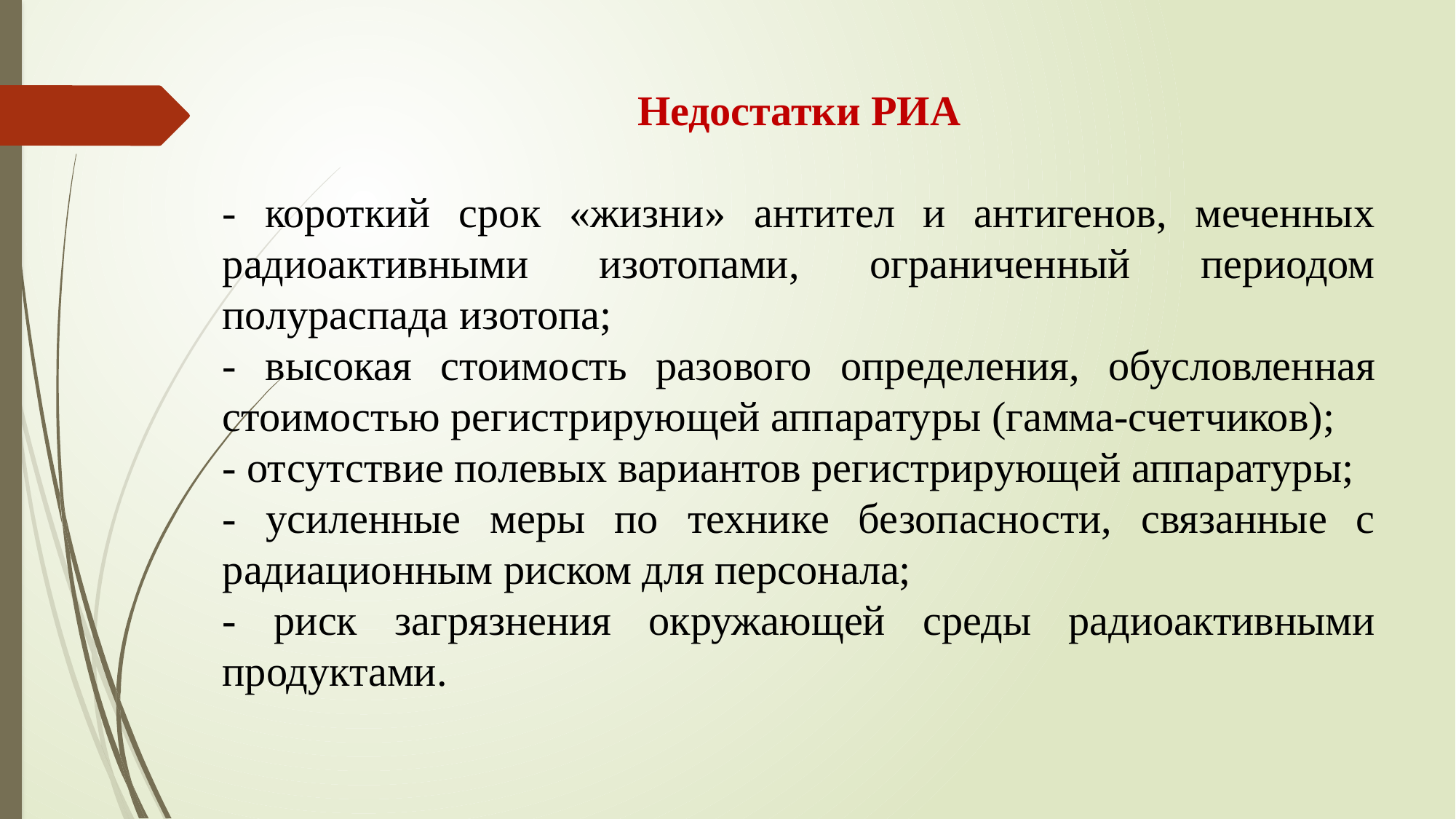

Недостатки РИА

- короткий срок «жизни» антител и антигенов, меченных радиоактивными изотопами, ограниченный периодом полураспада изотопа;
- высокая стоимость разового определения, обусловленная стоимостью регистрирующей аппаратуры (гамма-счетчиков);
- отсутствие полевых вариантов регистрирующей аппаратуры;
- усиленные меры по технике безопасности, связанные с радиационным риском для персонала;
- риск загрязнения окружающей среды радиоактивными продуктами.